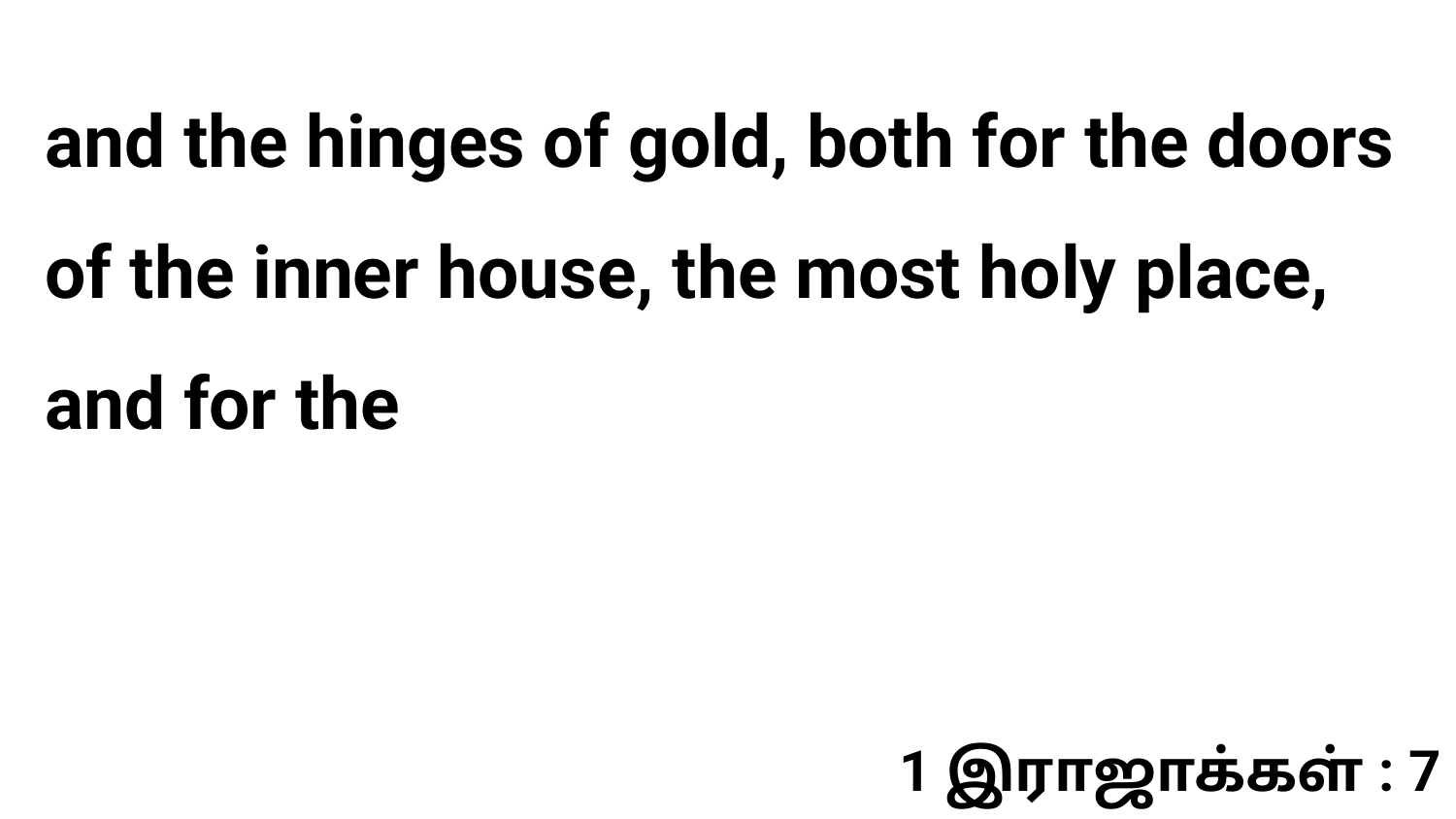

and the hinges of gold, both for the doors of the inner house, the most holy place, and for the
1 இராஜாக்கள் : 7